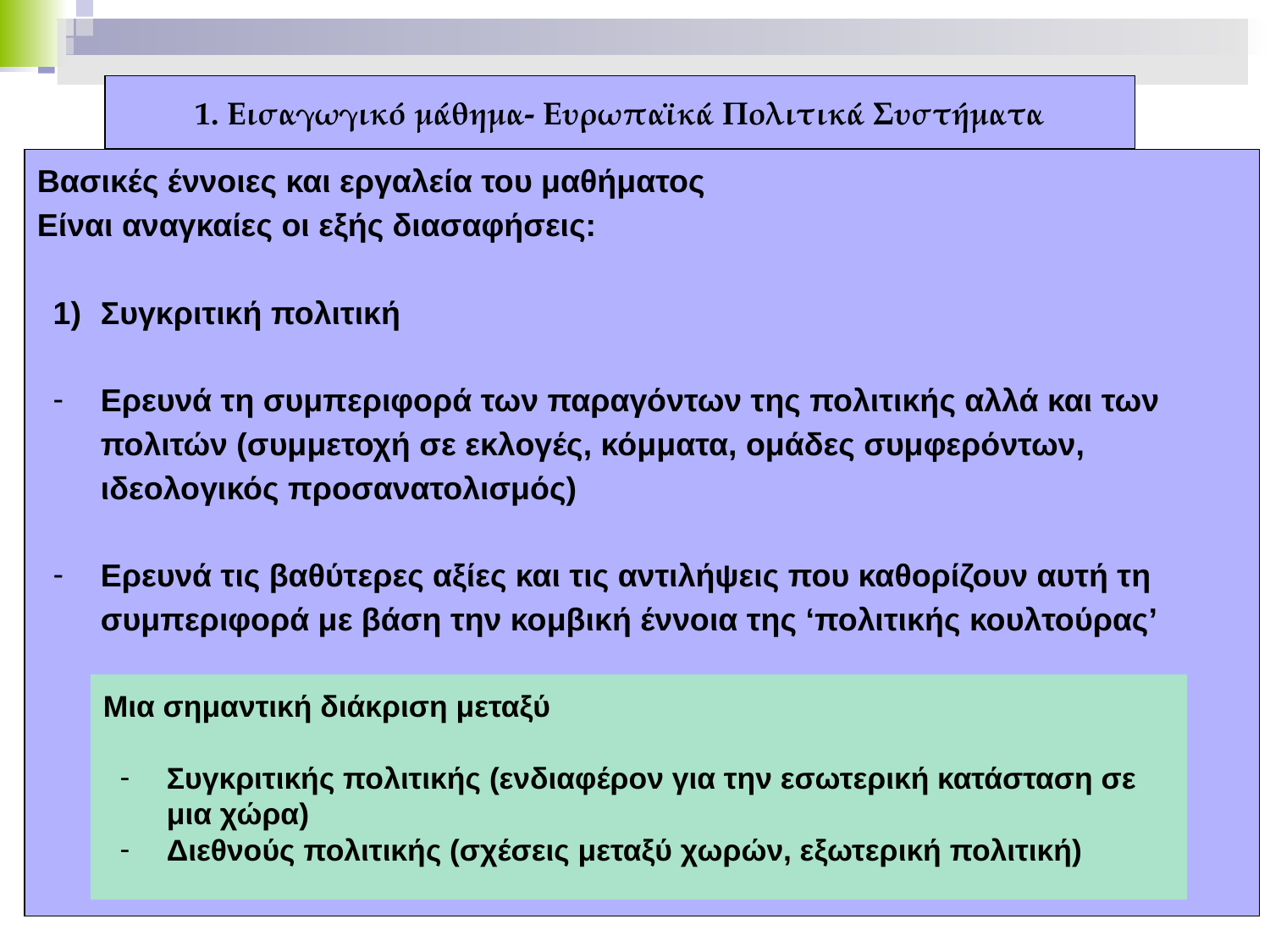

1. Εισαγωγικό μάθημα- Ευρωπαϊκά Πολιτικά Συστήματα
Βασικές έννοιες και εργαλεία του μαθήματος
Είναι αναγκαίες οι εξής διασαφήσεις:

Συγκριτική πολιτική

Ερευνά τη συμπεριφορά των παραγόντων της πολιτικής αλλά και των πολιτών (συμμετοχή σε εκλογές, κόμματα, ομάδες συμφερόντων, ιδεολογικός προσανατολισμός)

Ερευνά τις βαθύτερες αξίες και τις αντιλήψεις που καθορίζουν αυτή τη συμπεριφορά με βάση την κομβική έννοια της ‘πολιτικής κουλτούρας’
Μια σημαντική διάκριση μεταξύ

Συγκριτικής πολιτικής (ενδιαφέρον για την εσωτερική κατάσταση σε μια χώρα)
Διεθνούς πολιτικής (σχέσεις μεταξύ χωρών, εξωτερική πολιτική)